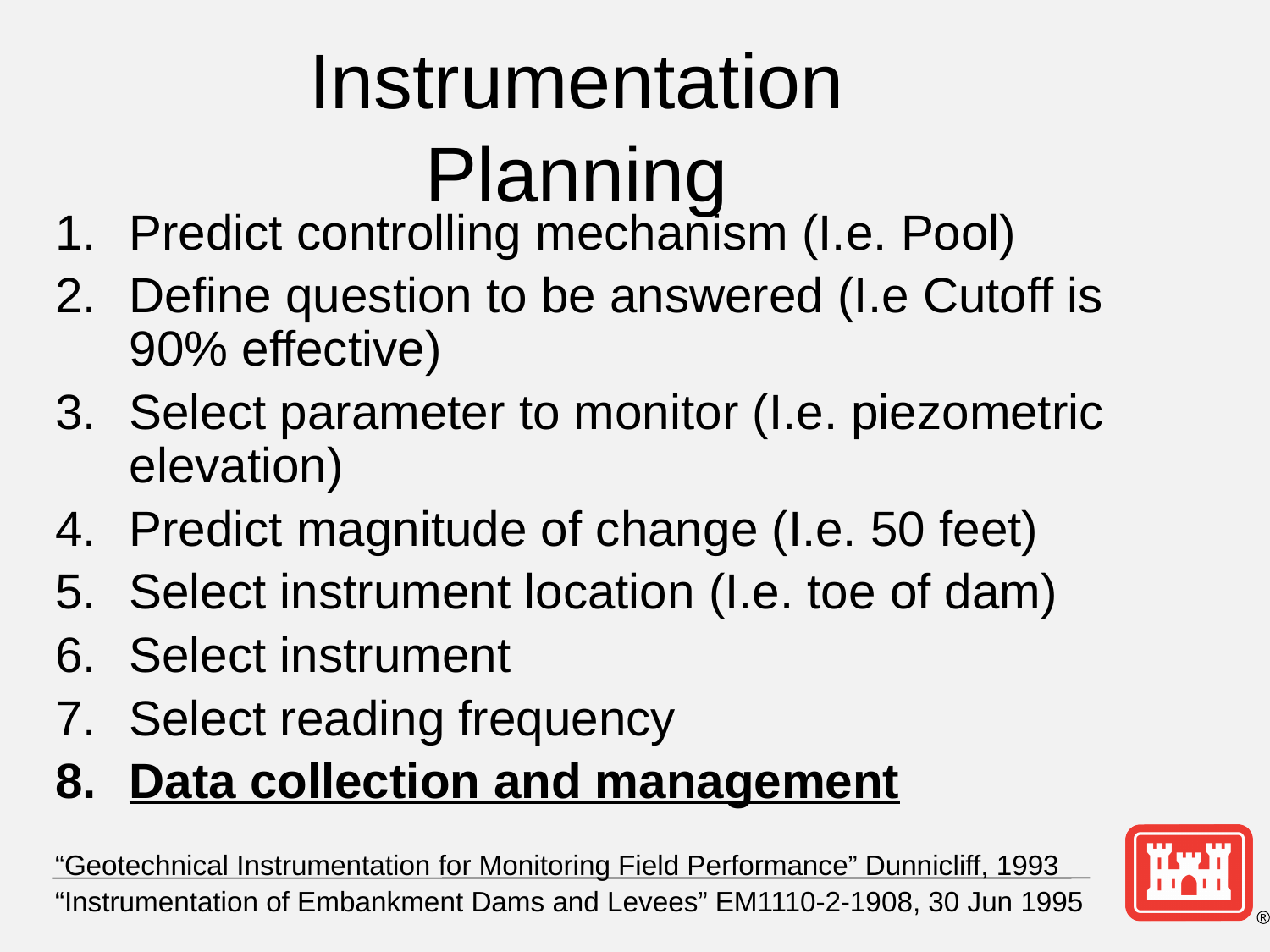

# Instrumentation Planning
Predict controlling mechanism (I.e. Pool)
Define question to be answered (I.e Cutoff is 90% effective)
Select parameter to monitor (I.e. piezometric elevation)
Predict magnitude of change (I.e. 50 feet)
Select instrument location (I.e. toe of dam)
Select instrument
Select reading frequency
Data collection and management

“Geotechnical Instrumentation for Monitoring Field Performance” Dunnicliff, 1993
“Instrumentation of Embankment Dams and Levees” EM1110-2-1908, 30 Jun 1995